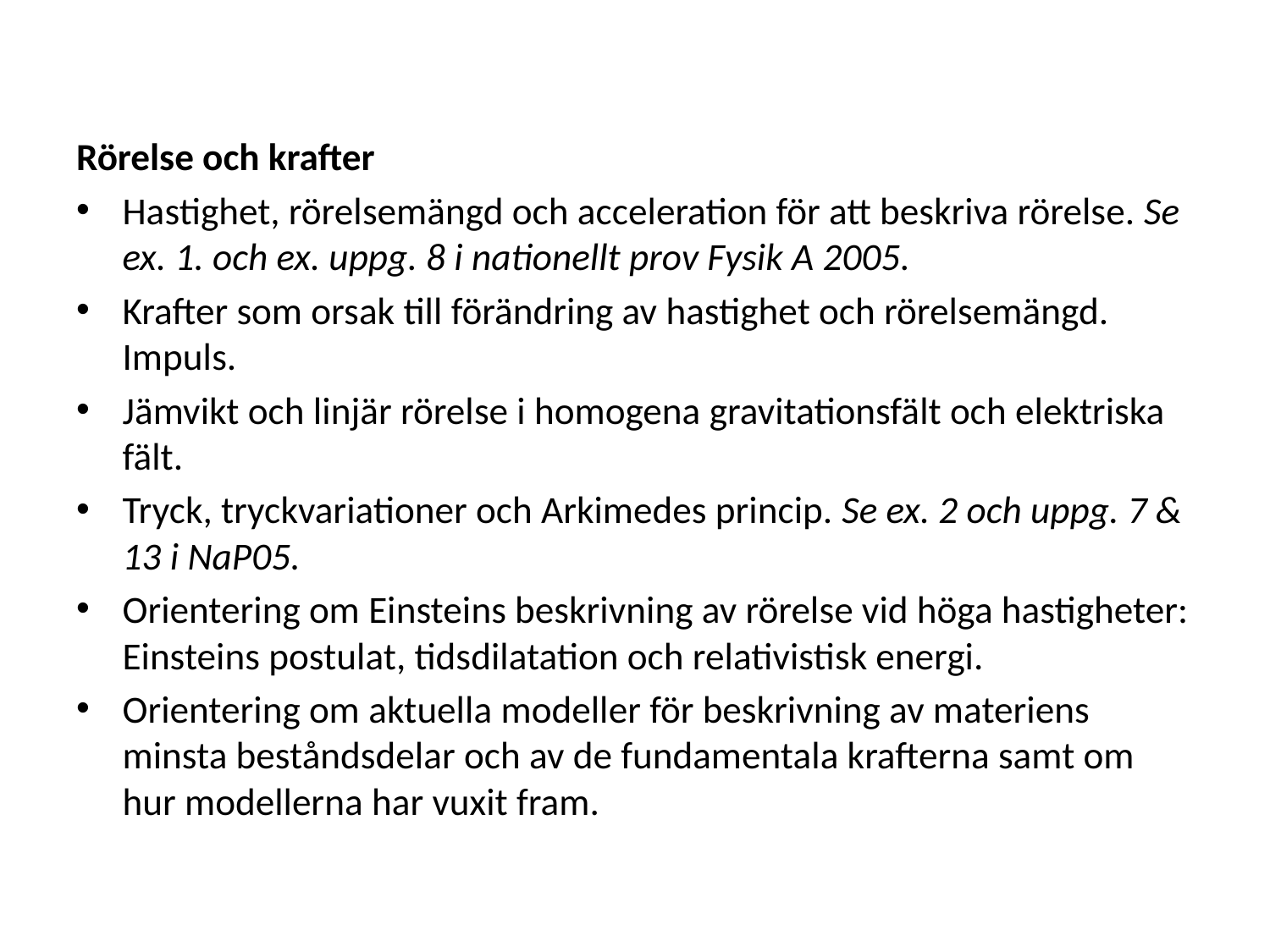

Rörelse och krafter
Hastighet, rörelsemängd och acceleration för att beskriva rörelse. Se ex. 1. och ex. uppg. 8 i nationellt prov Fysik A 2005.
Krafter som orsak till förändring av hastighet och rörelsemängd. Impuls.
Jämvikt och linjär rörelse i homogena gravitationsfält och elektriska fält.
Tryck, tryckvariationer och Arkimedes princip. Se ex. 2 och uppg. 7 & 13 i NaP05.
Orientering om Einsteins beskrivning av rörelse vid höga hastigheter: Einsteins postulat, tidsdilatation och relativistisk energi.
Orientering om aktuella modeller för beskrivning av materiens minsta beståndsdelar och av de fundamentala krafterna samt om hur modellerna har vuxit fram.